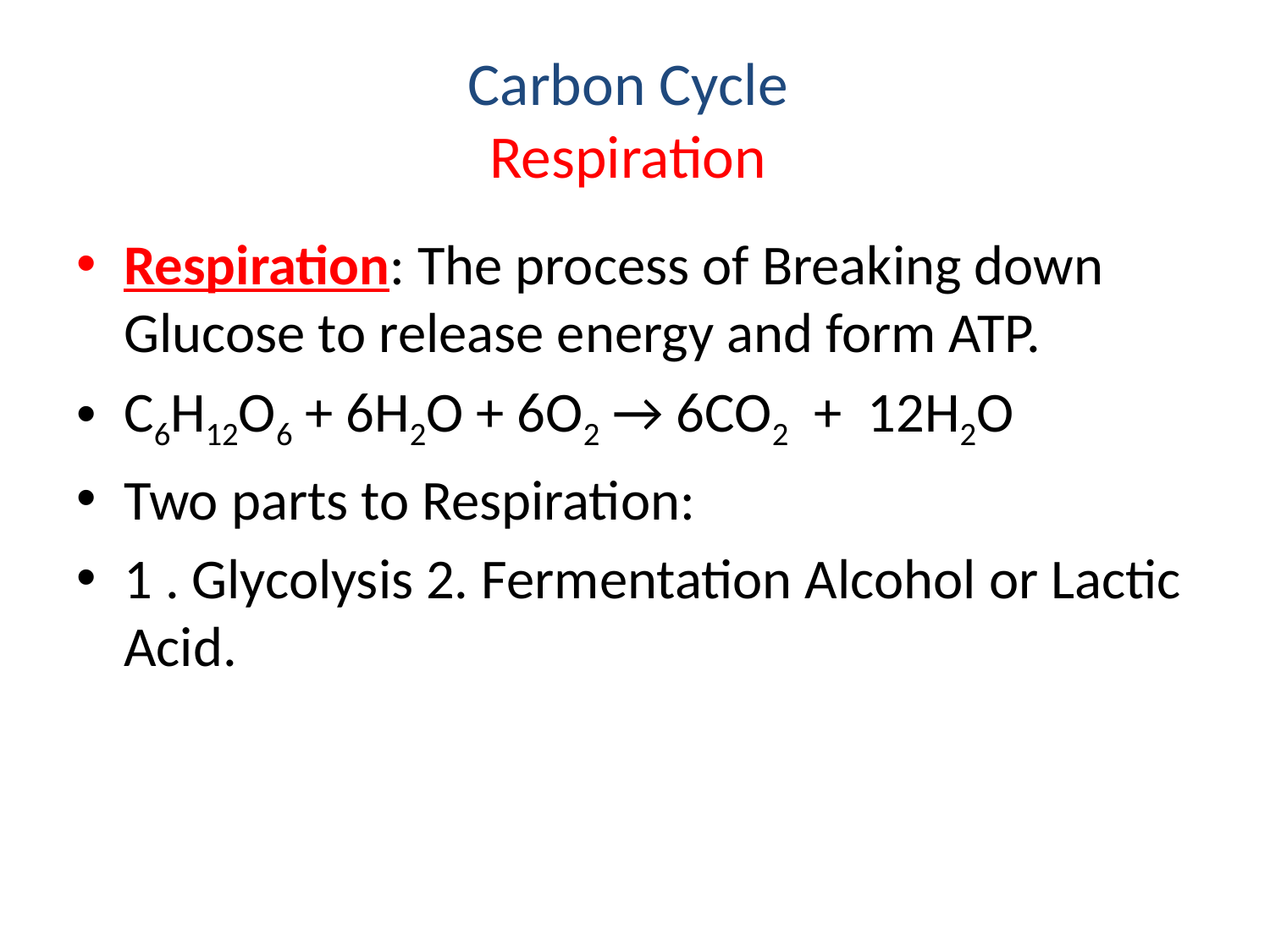

# Carbon Cycle Respiration
Respiration: The process of Breaking down Glucose to release energy and form ATP.
C6H12O6 + 6H2O + 6O2 → 6CO2  +  12H2O
Two parts to Respiration:
1 . Glycolysis 2. Fermentation Alcohol or Lactic Acid.